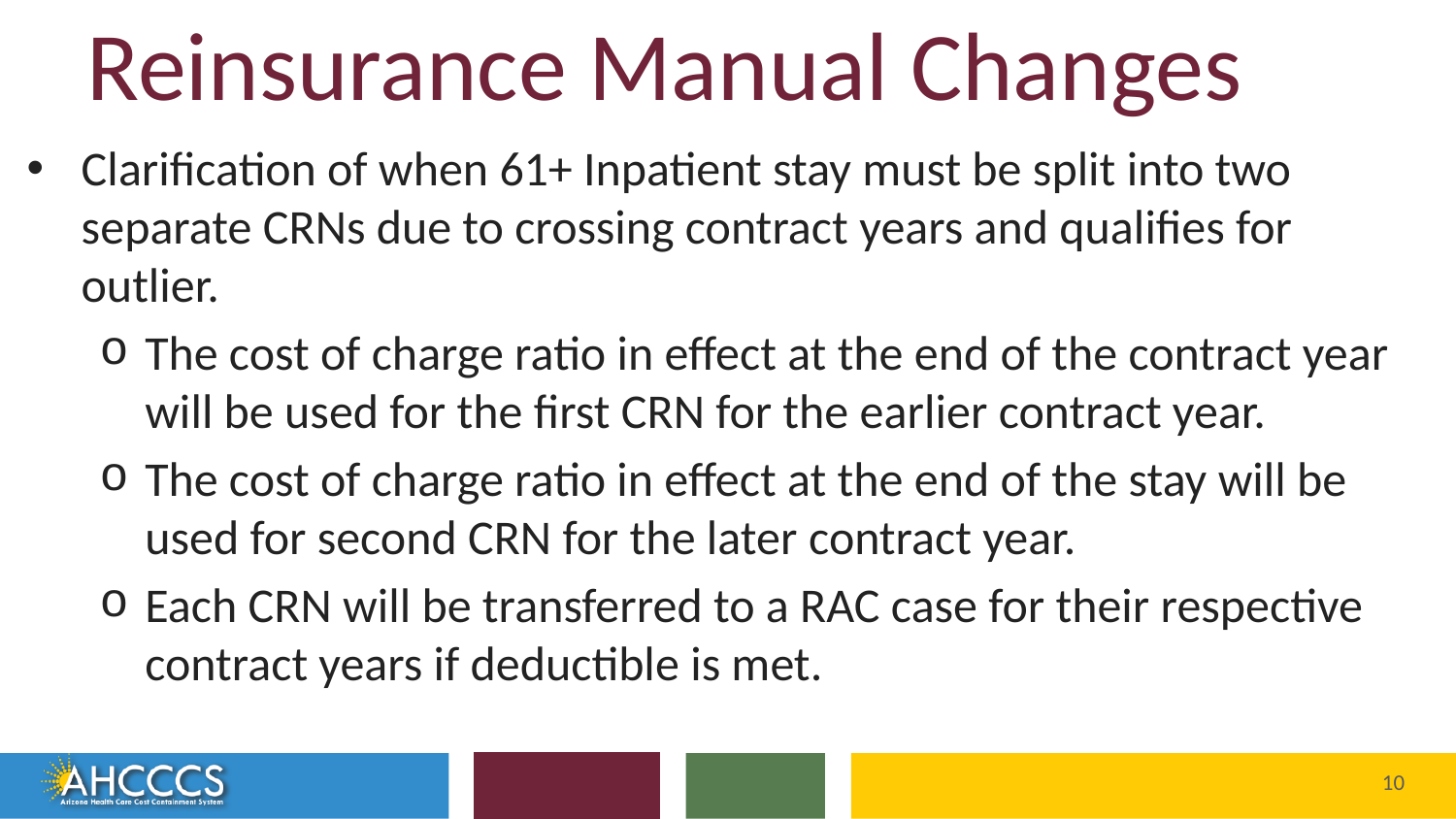

# Reinsurance Manual Changes
Clarification of when 61+ Inpatient stay must be split into two separate CRNs due to crossing contract years and qualifies for outlier.
The cost of charge ratio in effect at the end of the contract year will be used for the first CRN for the earlier contract year.
The cost of charge ratio in effect at the end of the stay will be used for second CRN for the later contract year.
Each CRN will be transferred to a RAC case for their respective contract years if deductible is met.